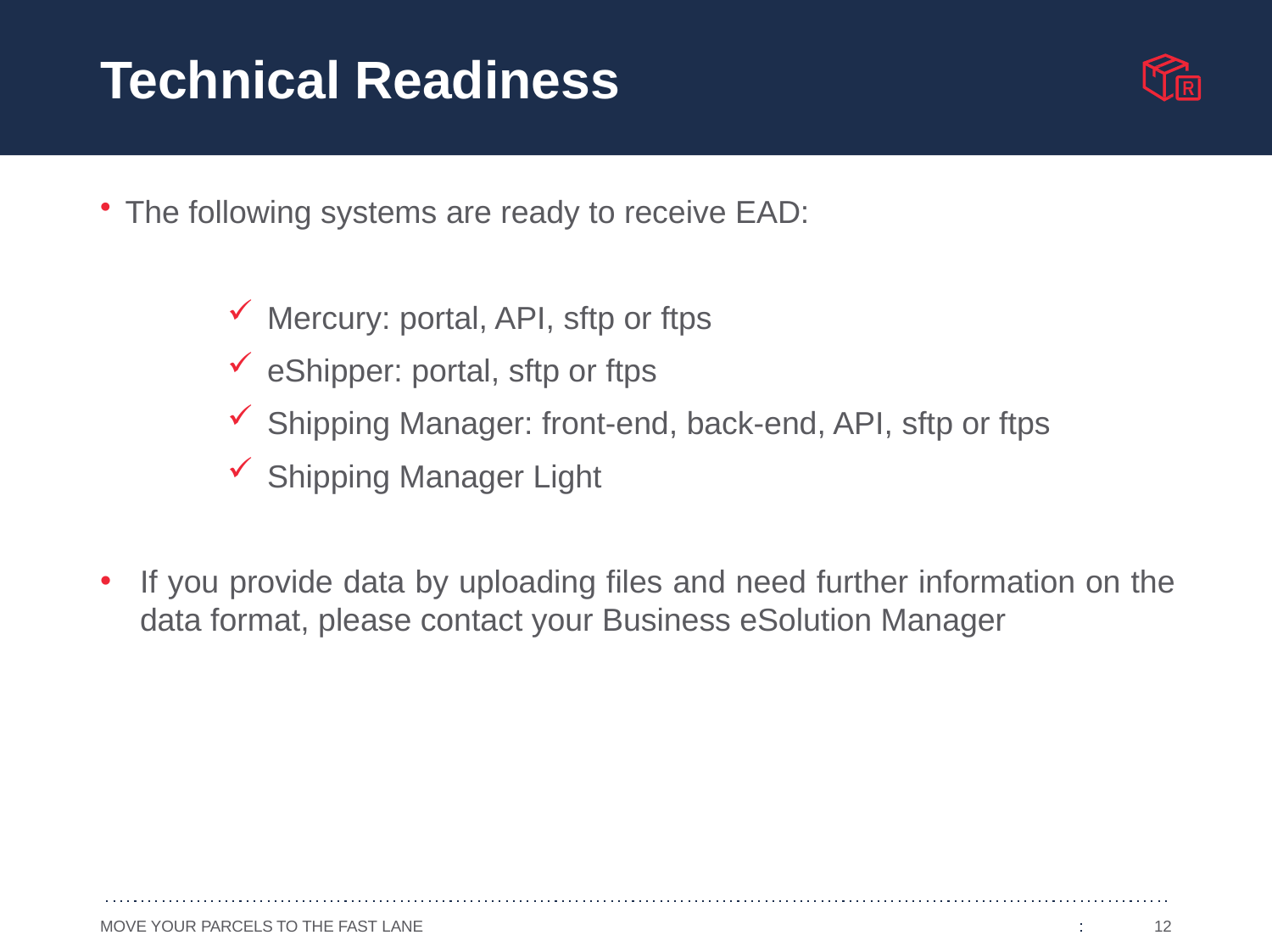

# Technical Readiness

The following systems are ready to receive EAD:

Mercury: portal, API, sftp or ftps
eShipper: portal, sftp or ftps
Shipping Manager: front-end, back-end, API, sftp or ftps
Shipping Manager Light

If you provide data by uploading files and need further information on the data format, please contact your Business eSolution Manager

MOVE YOUR PARCELS TO THE FAST LANE
12